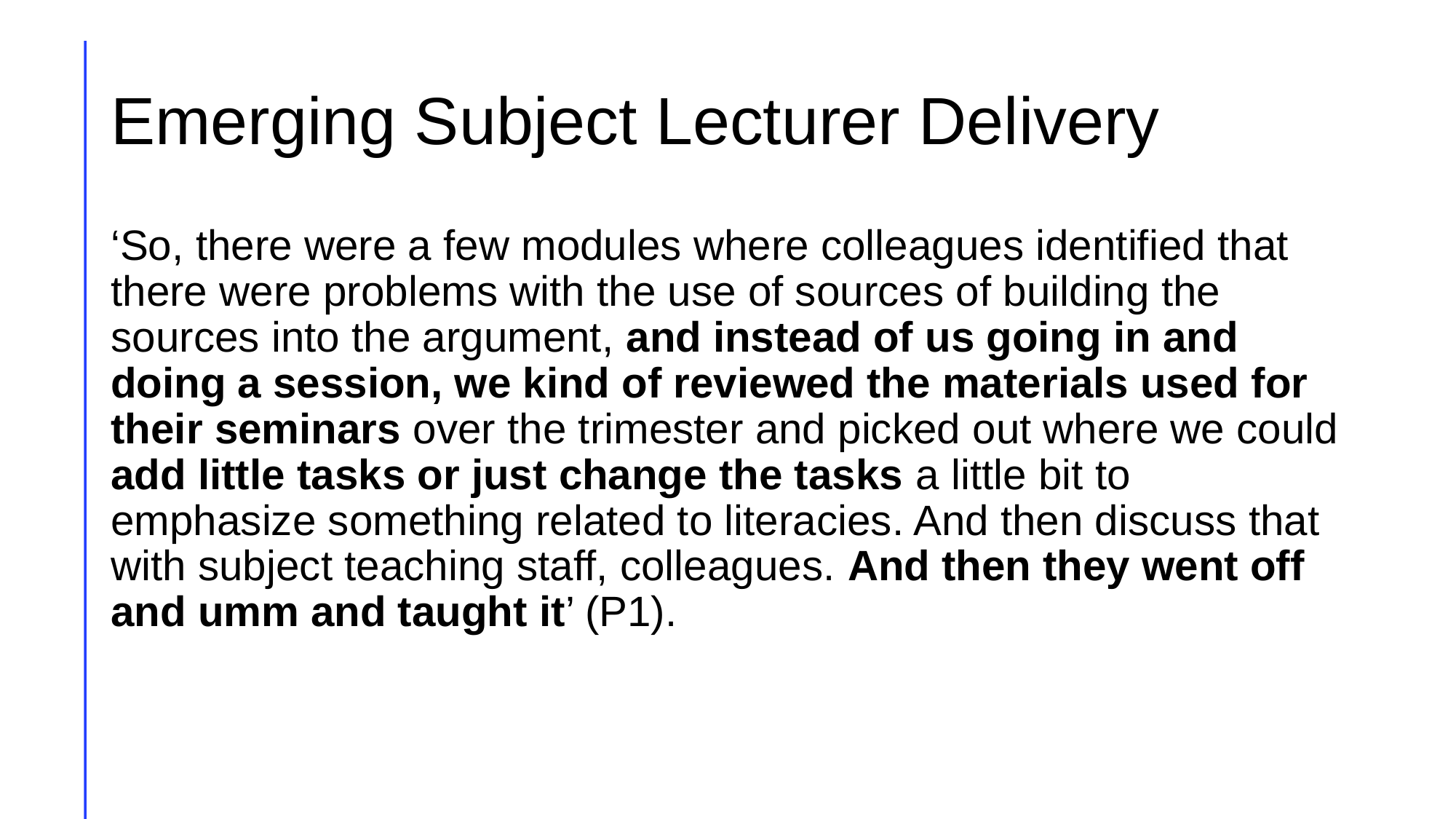

# Emerging Subject Lecturer Delivery
‘So, there were a few modules where colleagues identified that there were problems with the use of sources of building the sources into the argument, and instead of us going in and doing a session, we kind of reviewed the materials used for their seminars over the trimester and picked out where we could add little tasks or just change the tasks a little bit to emphasize something related to literacies. And then discuss that with subject teaching staff, colleagues. And then they went off and umm and taught it’ (P1).